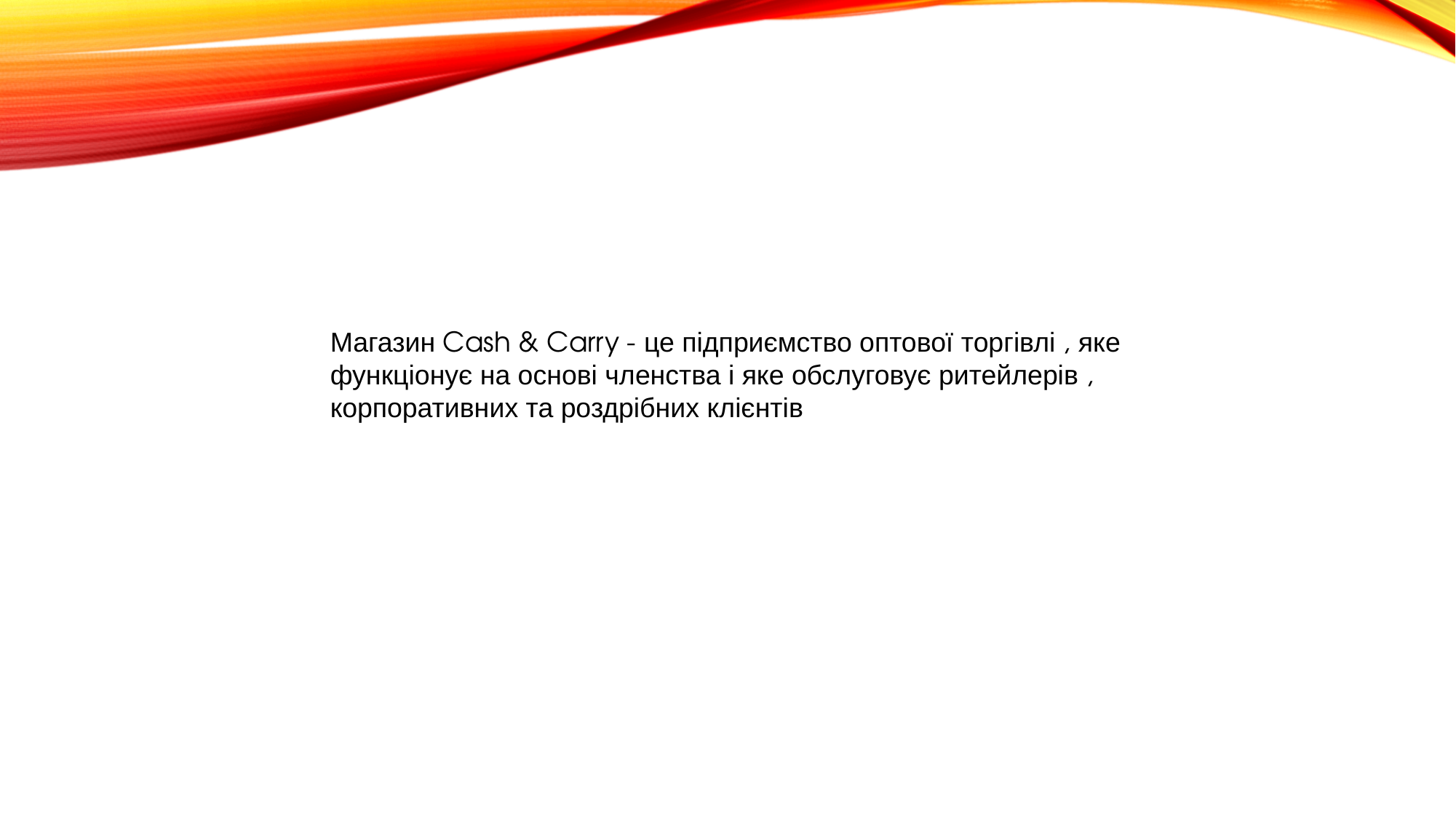

Магазин Cash & Carry - це підприємство оптової торгівлі , яке функціонує на основі членства і яке обслуговує ритейлерів , корпоративних та роздрібних клієнтів